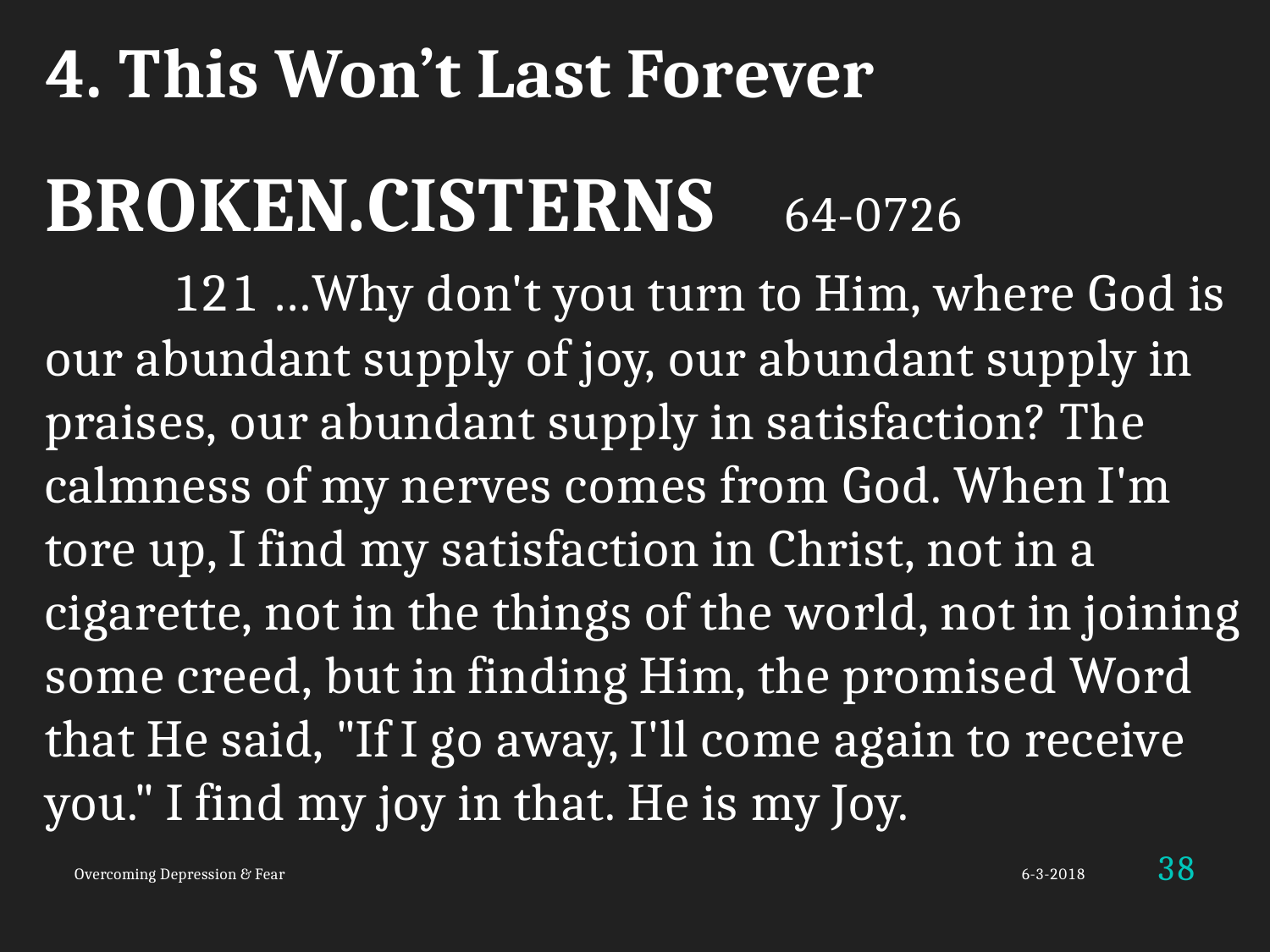

4. This Won’t Last Forever

BROKEN.CISTERNS    64-0726
	121 …Why don't you turn to Him, where God is our abundant supply of joy, our abundant supply in praises, our abundant supply in satisfaction? The calmness of my nerves comes from God. When I'm tore up, I find my satisfaction in Christ, not in a cigarette, not in the things of the world, not in joining some creed, but in finding Him, the promised Word that He said, "If I go away, I'll come again to receive you." I find my joy in that. He is my Joy.
38
Overcoming Depression & Fear
6-3-2018